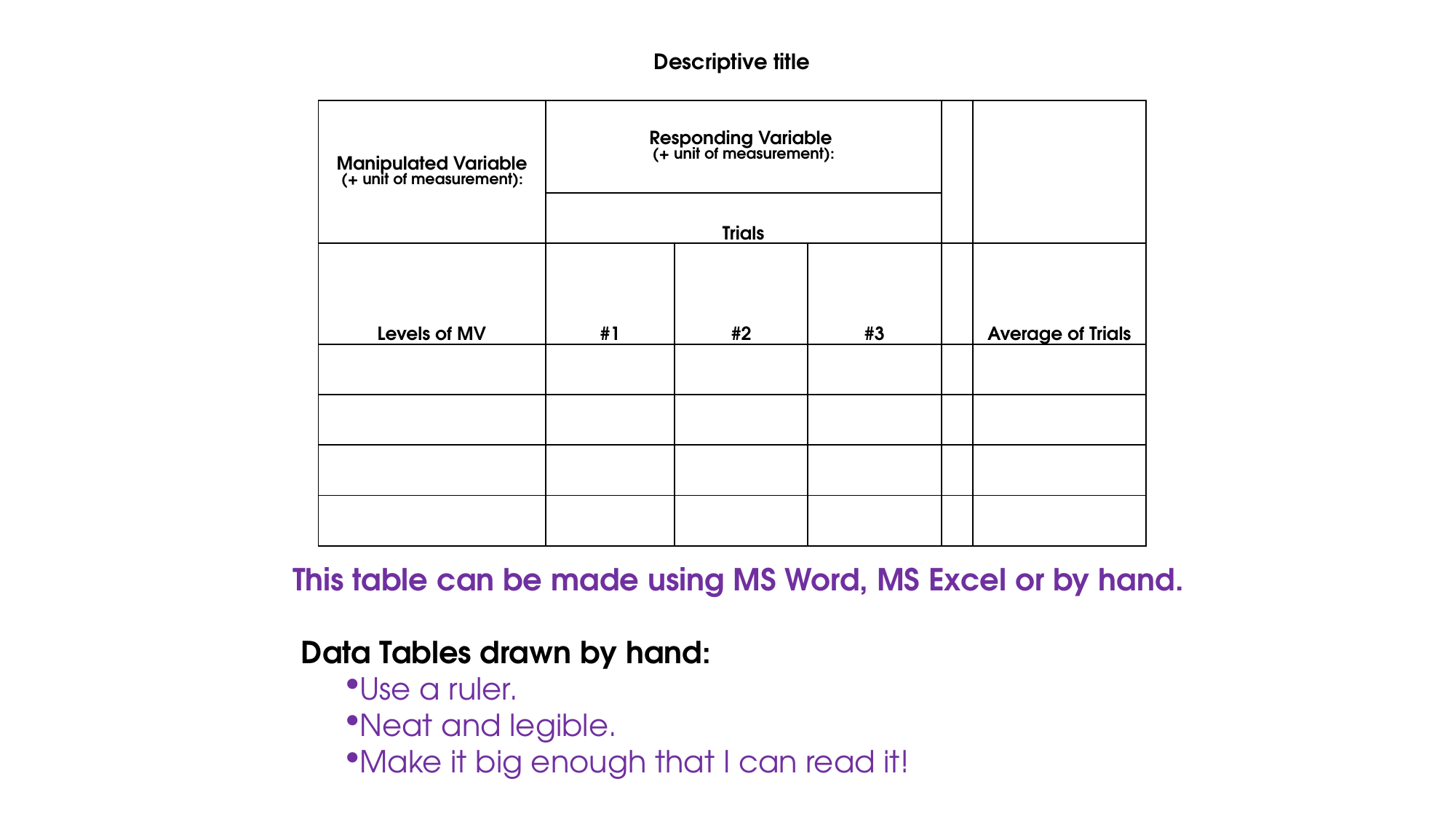

| Descriptive title |  |  |  |  |  |
| --- | --- | --- | --- | --- | --- |
| Manipulated Variable (+ unit of measurement): | Responding Variable (+ unit of measurement): |  |  |  |  |
|  | Trials |  |  |  |  |
| Levels of MV | #1 | #2 | #3 |  | Average of Trials |
|  |  |  |  |  |  |
|  |  |  |  |  |  |
|  |  |  |  |  |  |
|  |  |  |  |  |  |
This table can be made using MS Word, MS Excel or by hand.

 Data Tables drawn by hand:
Use a ruler.
Neat and legible.
Make it big enough that I can read it!